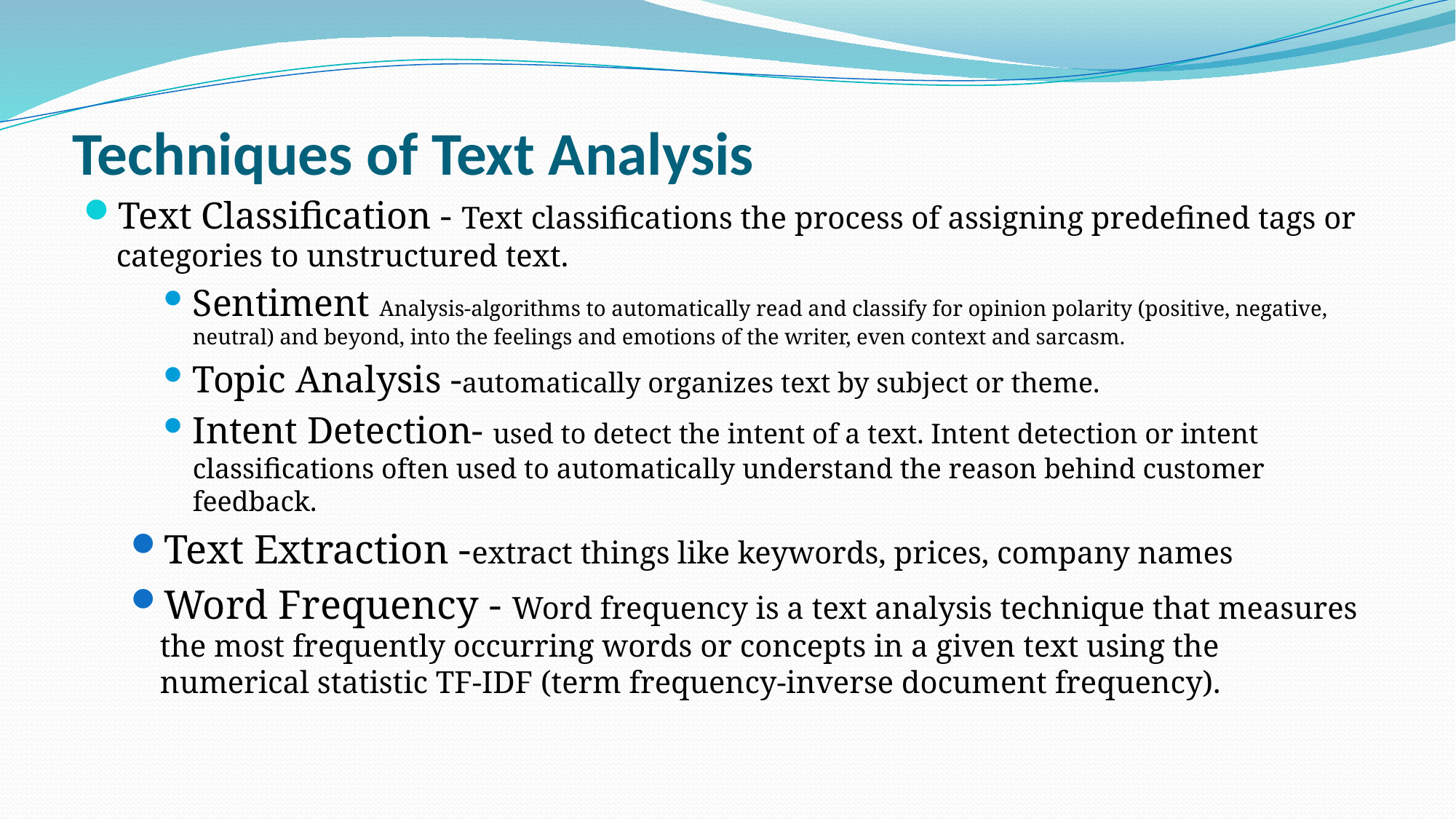

# Techniques of Text Analysis
Text Classification - Text classifications the process of assigning predefined tags or categories to unstructured text.
Sentiment Analysis-algorithms to automatically read and classify for opinion polarity (positive, negative, neutral) and beyond, into the feelings and emotions of the writer, even context and sarcasm.
Topic Analysis -automatically organizes text by subject or theme.
Intent Detection- used to detect the intent of a text. Intent detection or intent classifications often used to automatically understand the reason behind customer feedback.
Text Extraction -extract things like keywords, prices, company names
Word Frequency - Word frequency is a text analysis technique that measures the most frequently occurring words or concepts in a given text using the numerical statistic TF-IDF (term frequency-inverse document frequency).